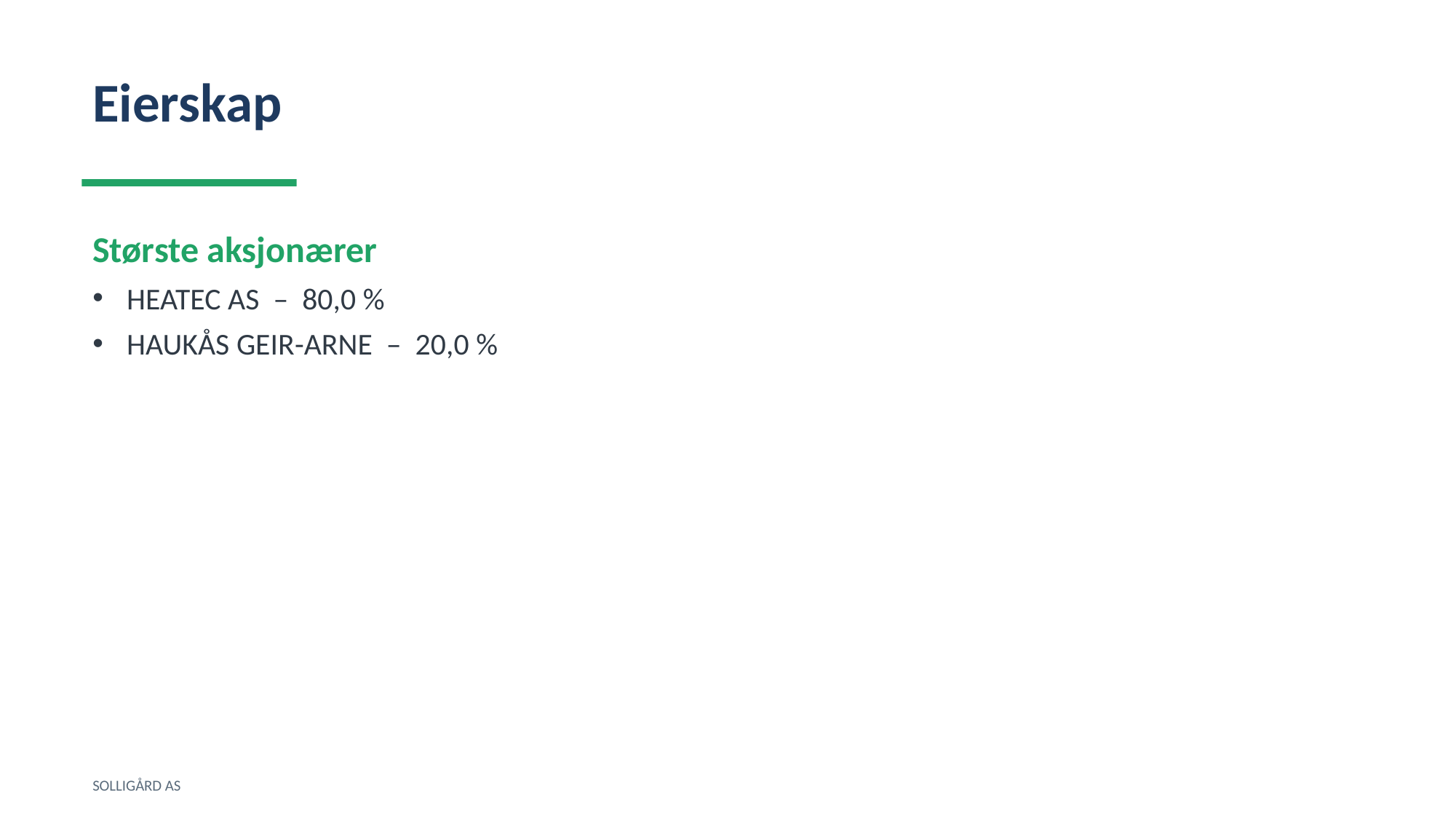

Eierskap

Største aksjonærer
HEATEC AS  –  80,0 %
HAUKÅS GEIR-ARNE  –  20,0 %
SOLLIGÅRD AS